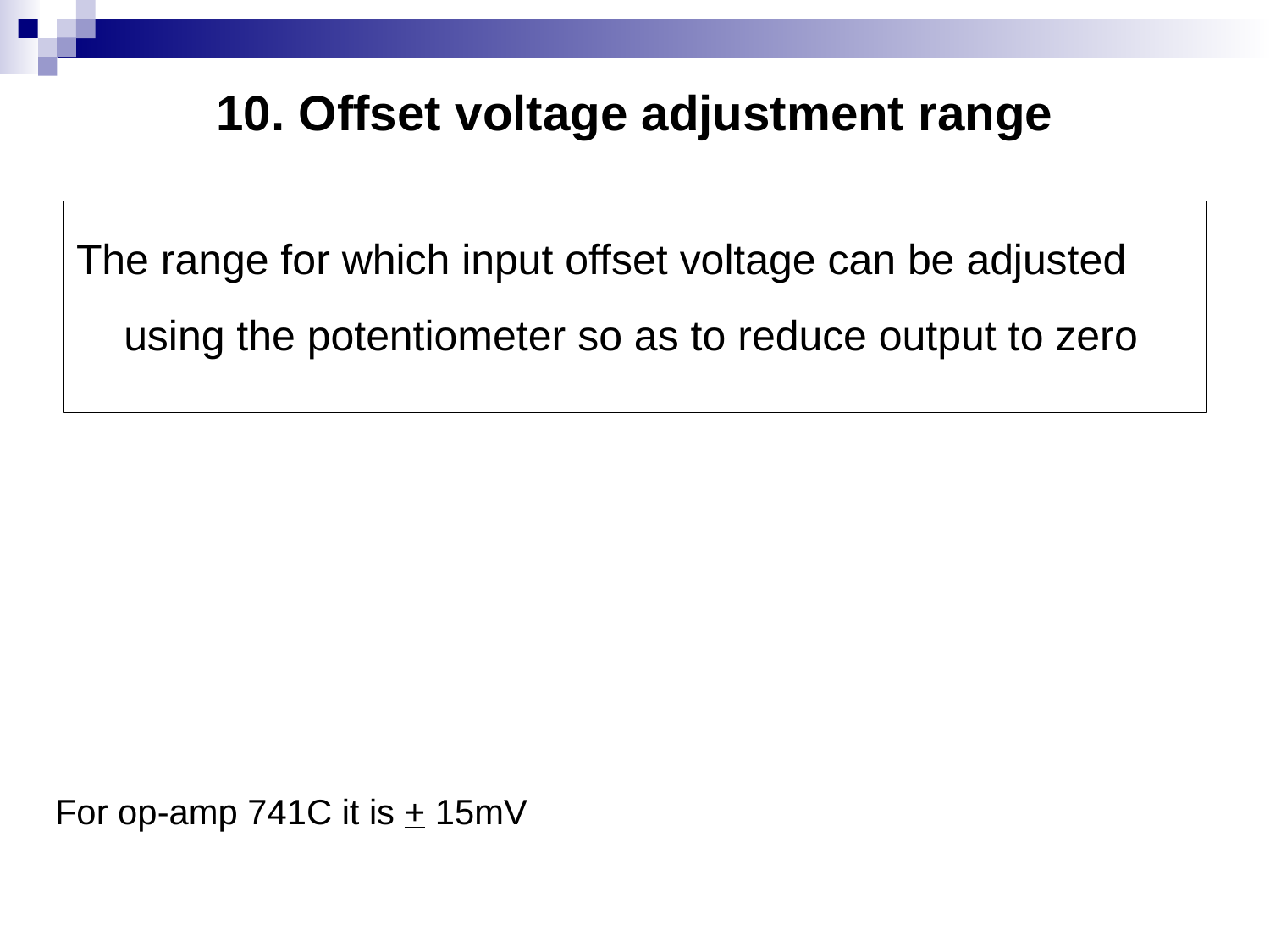

# 10. Offset voltage adjustment range
The range for which input offset voltage can be adjusted using the potentiometer so as to reduce output to zero
For op-amp 741C it is + 15mV